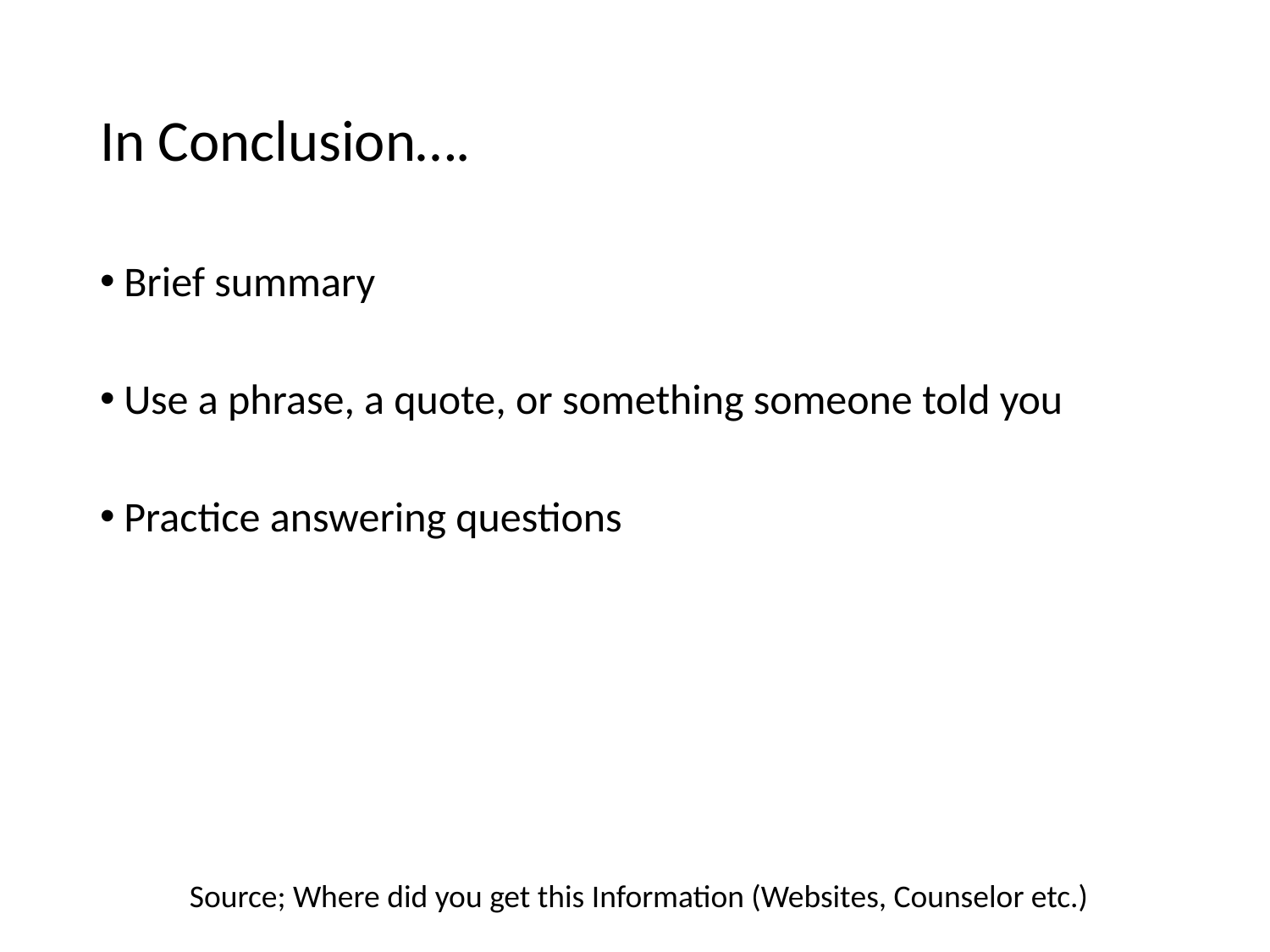

# In Conclusion….
Brief summary

Use a phrase, a quote, or something someone told you

Practice answering questions
Source; Where did you get this Information (Websites, Counselor etc.)